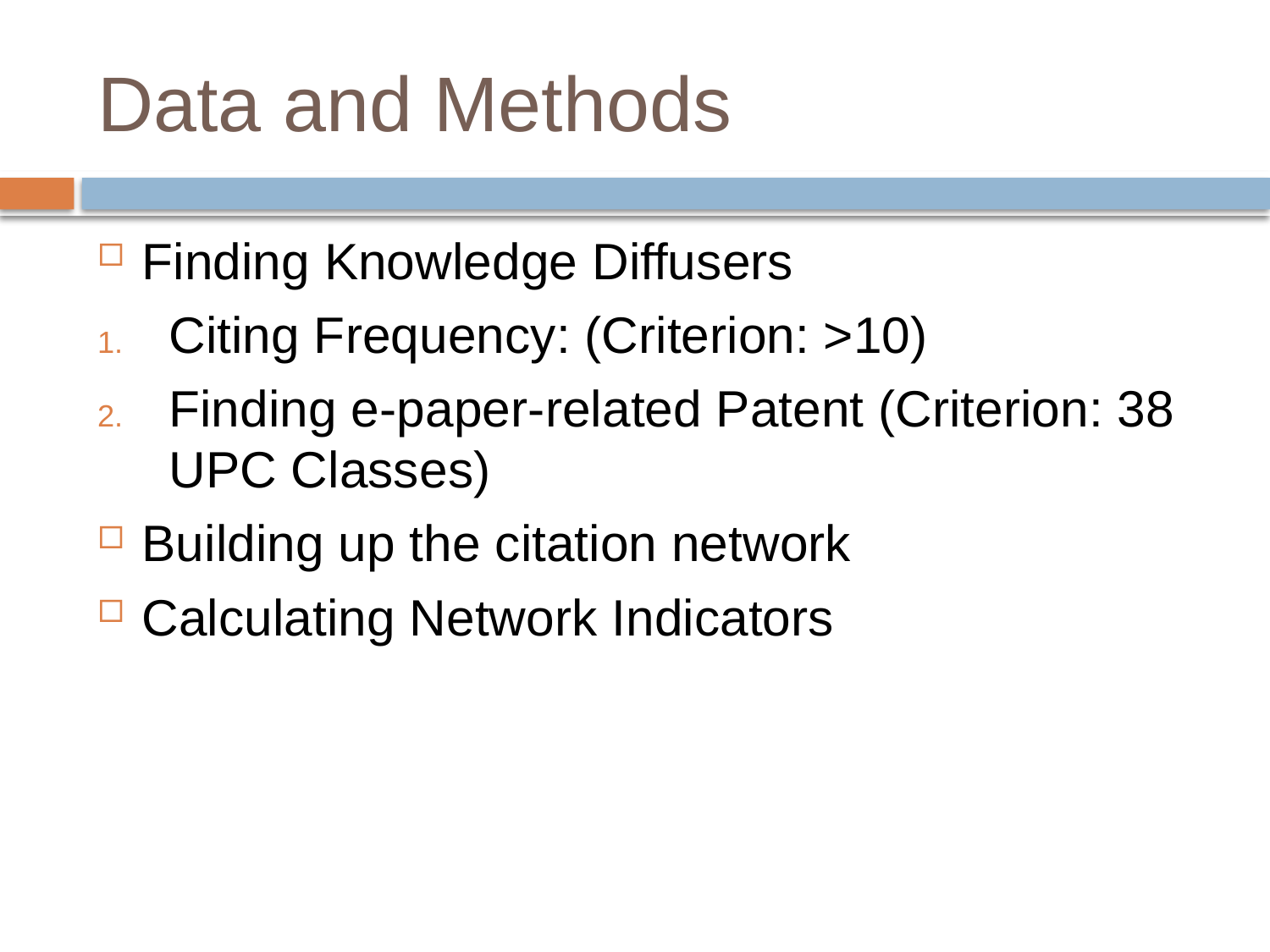

# Data and Methods
Finding Knowledge Diffusers
Citing Frequency: (Criterion: >10)
Finding e-paper-related Patent (Criterion: 38 UPC Classes)
Building up the citation network
Calculating Network Indicators